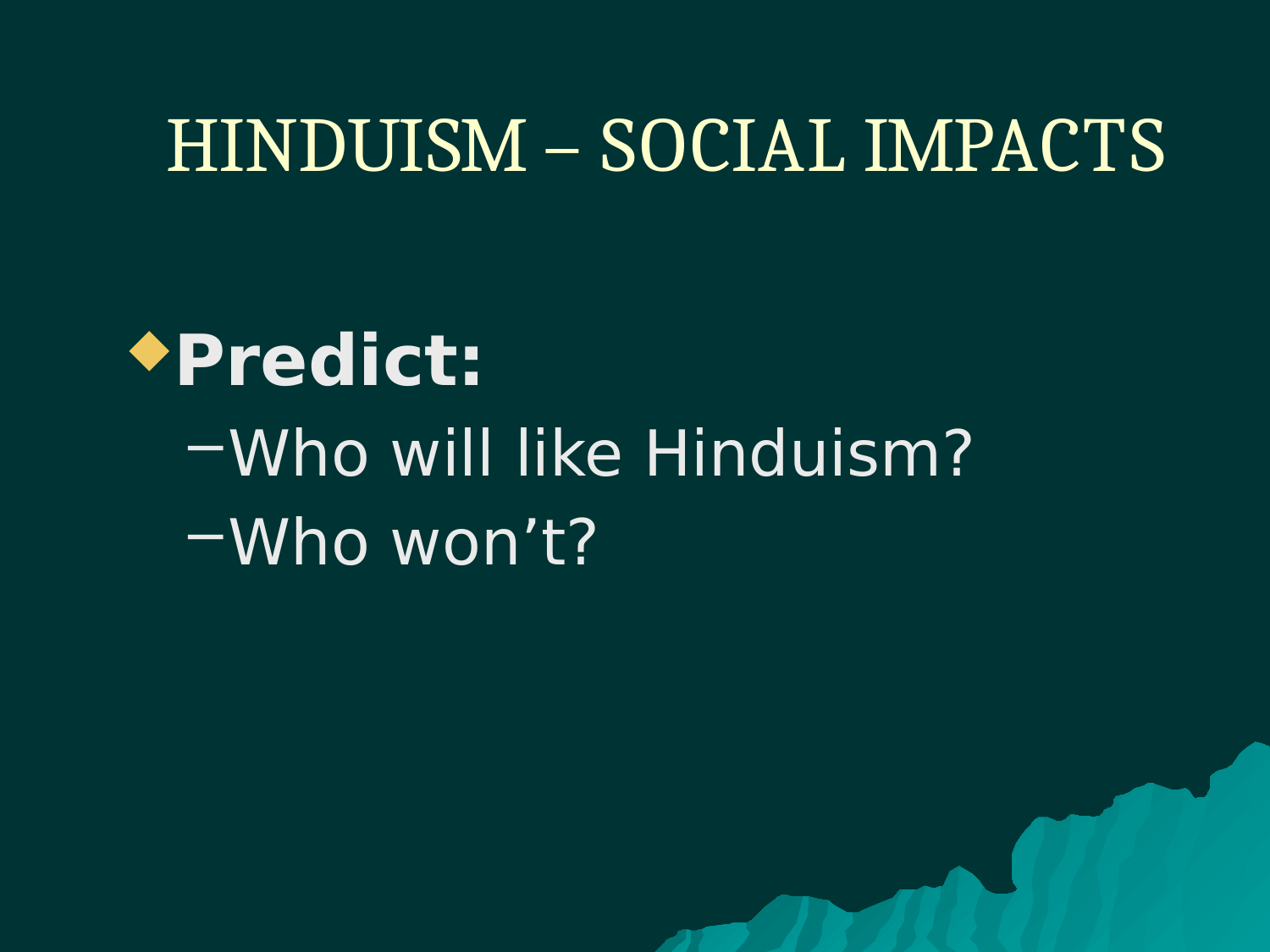

# HINDUISM – SOCIAL IMPACTS
Predict:
Who will like Hinduism?
Who won’t?